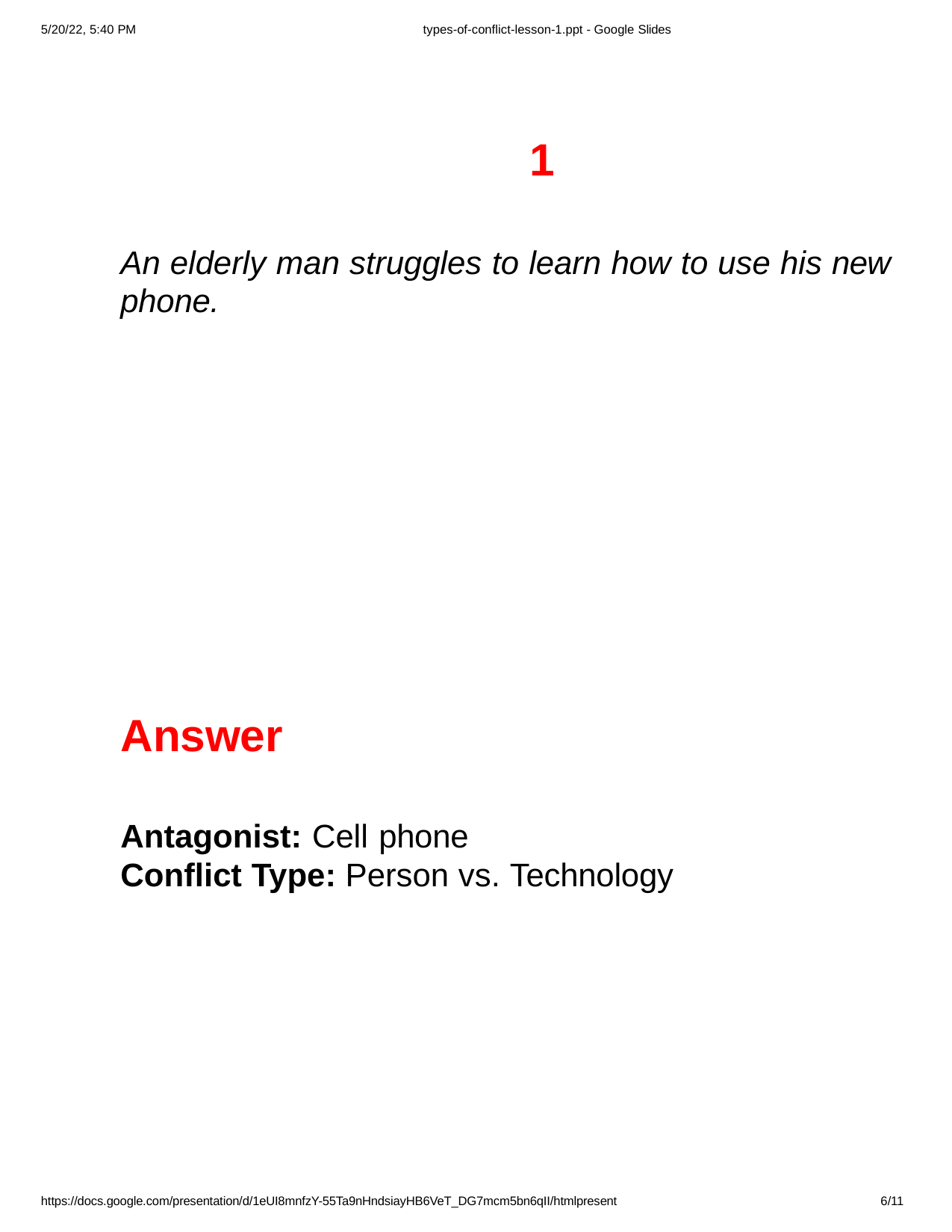

5/20/22, 5:40 PM
types-of-conflict-lesson-1.ppt - Google Slides
1

An elderly man struggles to learn how to use his new phone.
Answer

Antagonist: Cell phone
Conflict Type: Person vs. Technology
https://docs.google.com/presentation/d/1eUI8mnfzY-55Ta9nHndsiayHB6VeT_DG7mcm5bn6qII/htmlpresent
6/11